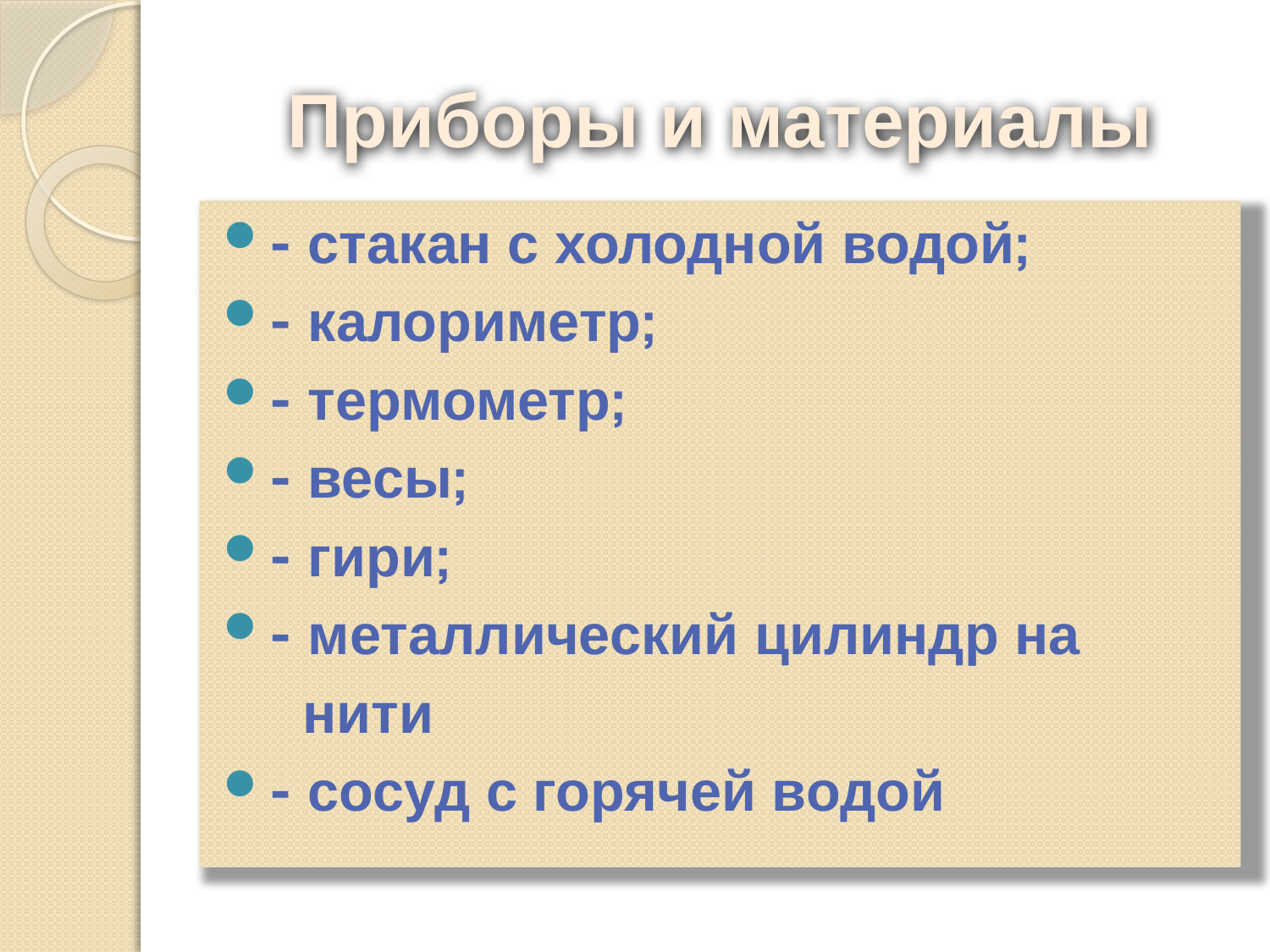

# Приборы и материалы
- стакан с холодной водой;
- калориметр;
- термометр;
- весы;
- гири;
- металлический цилиндр на
     нити
- сосуд с горячей водой